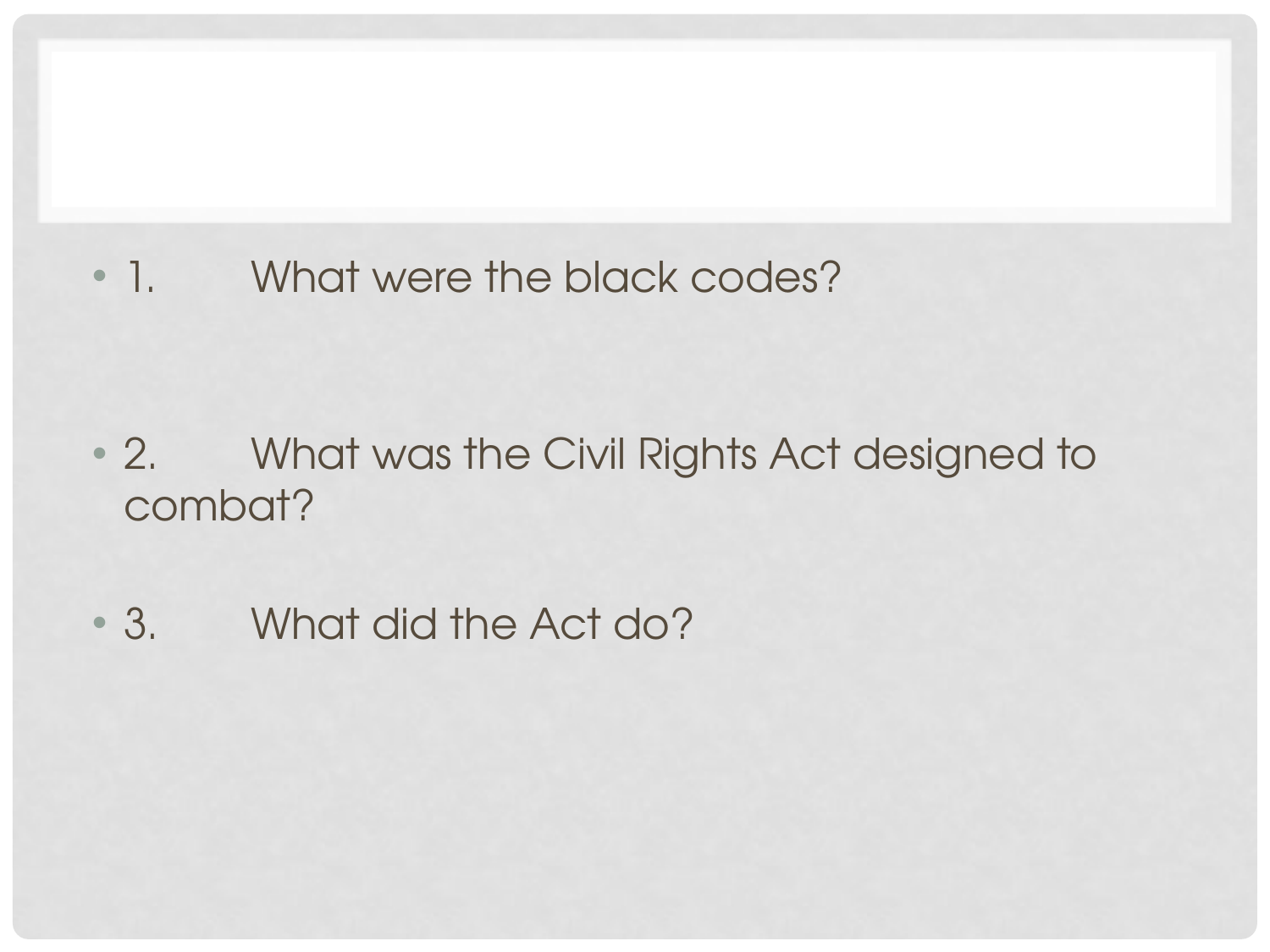

#
1.	What were the black codes?

2.	What was the Civil Rights Act designed to 	combat?

3.	What did the Act do?